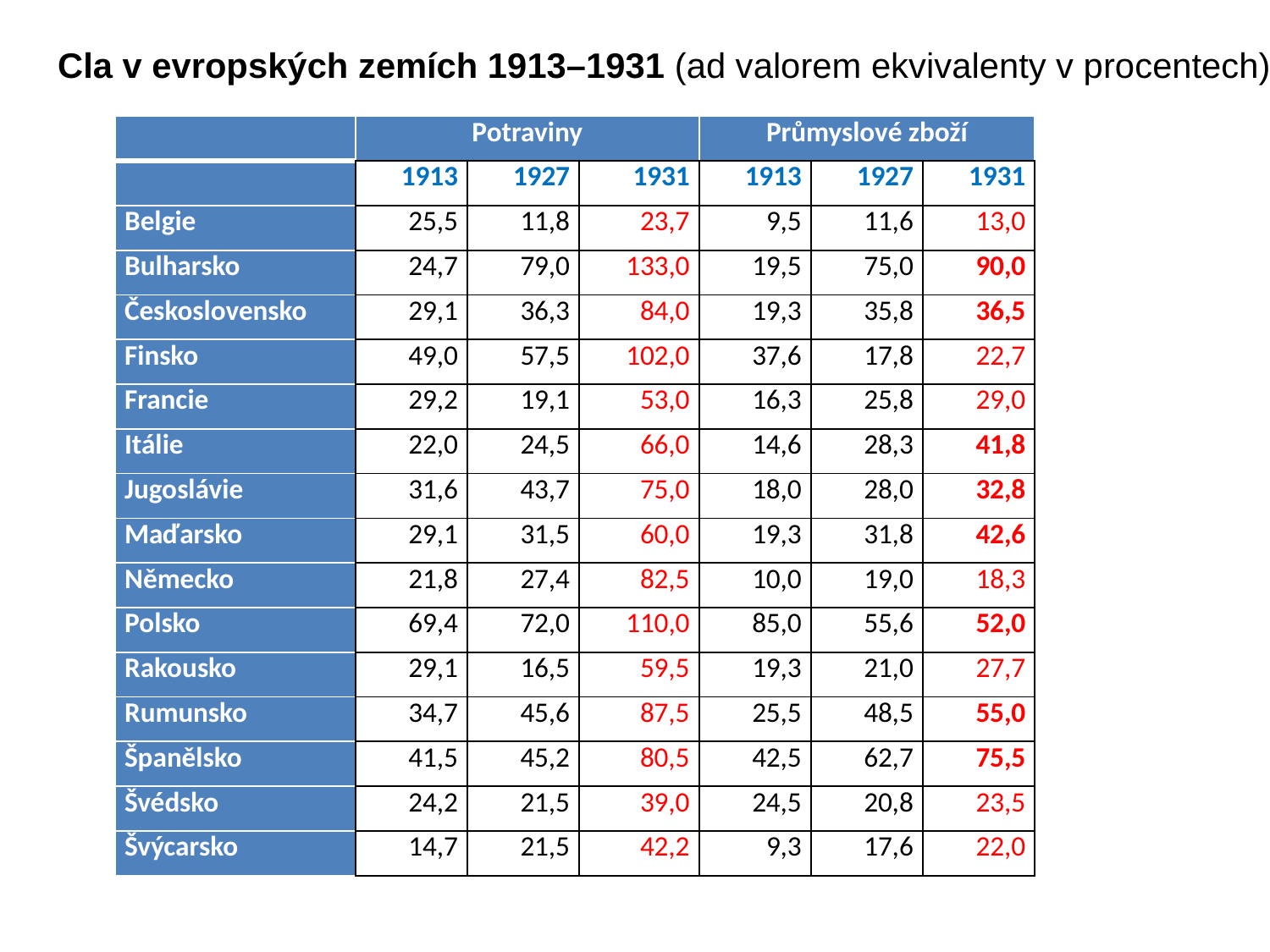

Cla v evropských zemích 1913–1931 (ad valorem ekvivalenty v procentech)
|  | Potraviny |  |  | Průmyslové zboží |  |  |
| --- | --- | --- | --- | --- | --- | --- |
|  | 1913 | 1927 | 1931 | 1913 | 1927 | 1931 |
| Belgie | 25,5 | 11,8 | 23,7 | 9,5 | 11,6 | 13,0 |
| Bulharsko | 24,7 | 79,0 | 133,0 | 19,5 | 75,0 | 90,0 |
| Československo | 29,1 | 36,3 | 84,0 | 19,3 | 35,8 | 36,5 |
| Finsko | 49,0 | 57,5 | 102,0 | 37,6 | 17,8 | 22,7 |
| Francie | 29,2 | 19,1 | 53,0 | 16,3 | 25,8 | 29,0 |
| Itálie | 22,0 | 24,5 | 66,0 | 14,6 | 28,3 | 41,8 |
| Jugoslávie | 31,6 | 43,7 | 75,0 | 18,0 | 28,0 | 32,8 |
| Maďarsko | 29,1 | 31,5 | 60,0 | 19,3 | 31,8 | 42,6 |
| Německo | 21,8 | 27,4 | 82,5 | 10,0 | 19,0 | 18,3 |
| Polsko | 69,4 | 72,0 | 110,0 | 85,0 | 55,6 | 52,0 |
| Rakousko | 29,1 | 16,5 | 59,5 | 19,3 | 21,0 | 27,7 |
| Rumunsko | 34,7 | 45,6 | 87,5 | 25,5 | 48,5 | 55,0 |
| Španělsko | 41,5 | 45,2 | 80,5 | 42,5 | 62,7 | 75,5 |
| Švédsko | 24,2 | 21,5 | 39,0 | 24,5 | 20,8 | 23,5 |
| Švýcarsko | 14,7 | 21,5 | 42,2 | 9,3 | 17,6 | 22,0 |